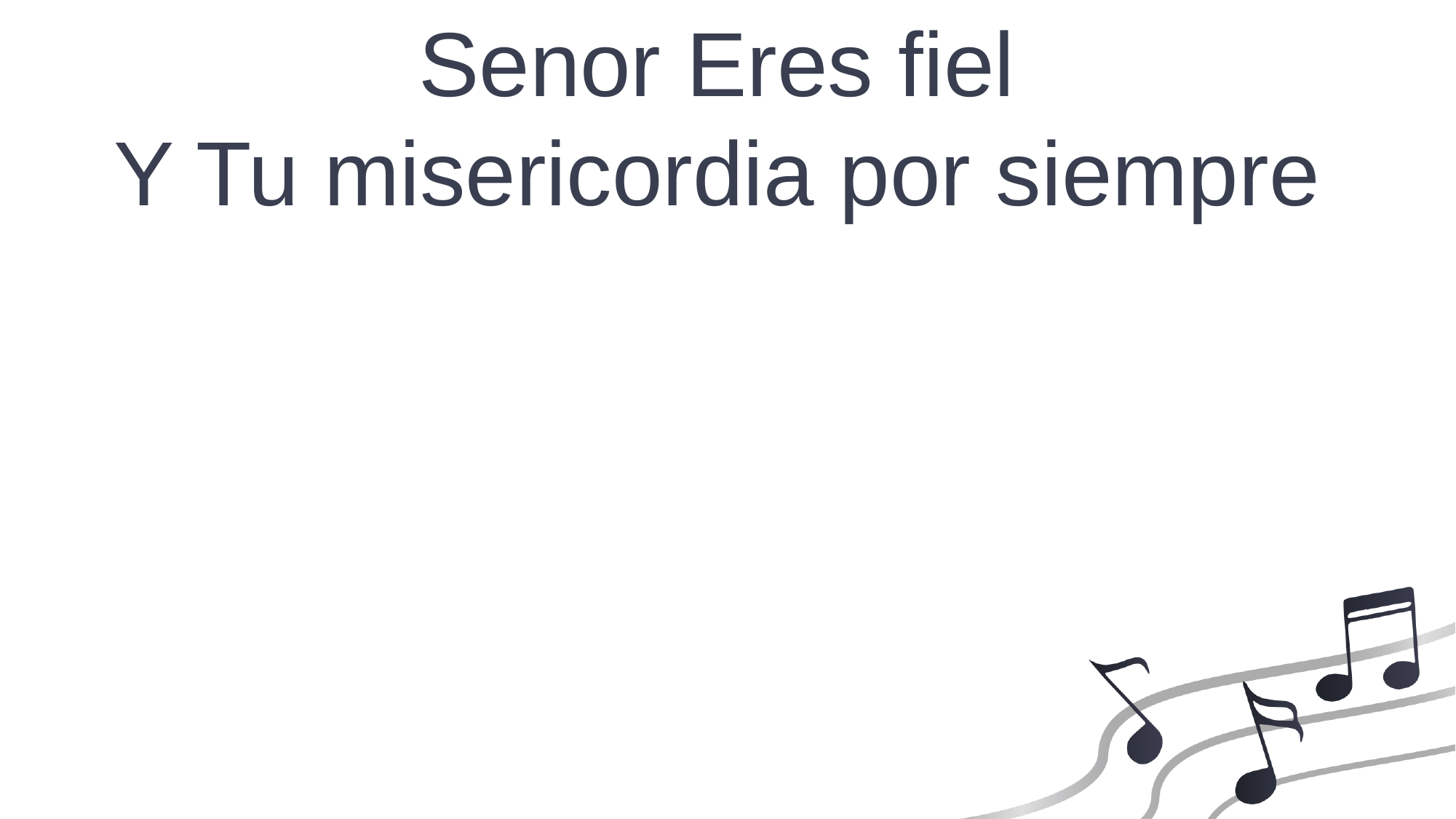

Senor Eres fiel
Y Tu misericordia por siempre